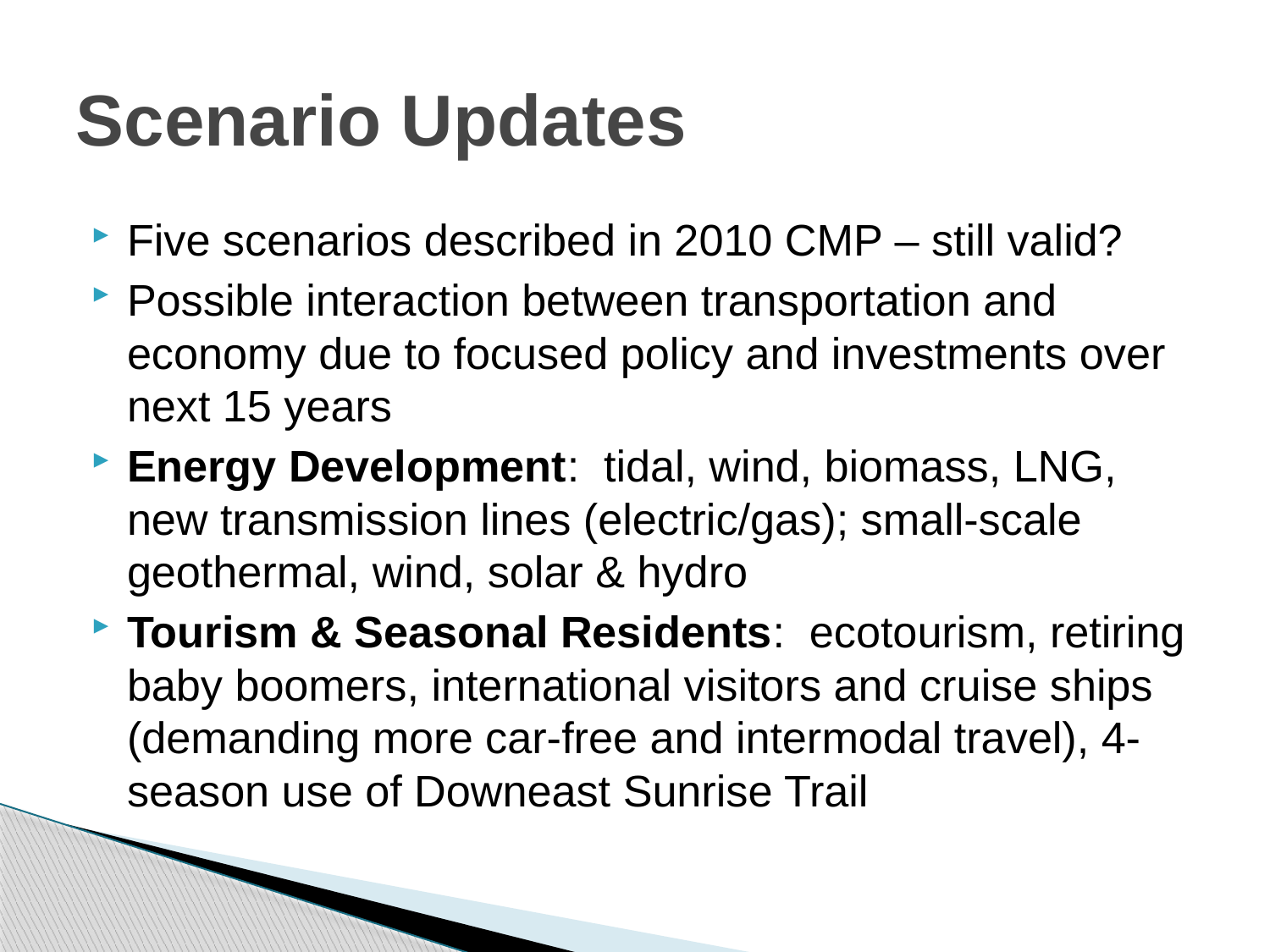

# Scenario Updates
Five scenarios described in 2010 CMP – still valid?
Possible interaction between transportation and economy due to focused policy and investments over next 15 years
Energy Development:  tidal, wind, biomass, LNG, new transmission lines (electric/gas); small-scale geothermal, wind, solar & hydro
Tourism & Seasonal Residents:  ecotourism, retiring baby boomers, international visitors and cruise ships (demanding more car-free and intermodal travel), 4-season use of Downeast Sunrise Trail